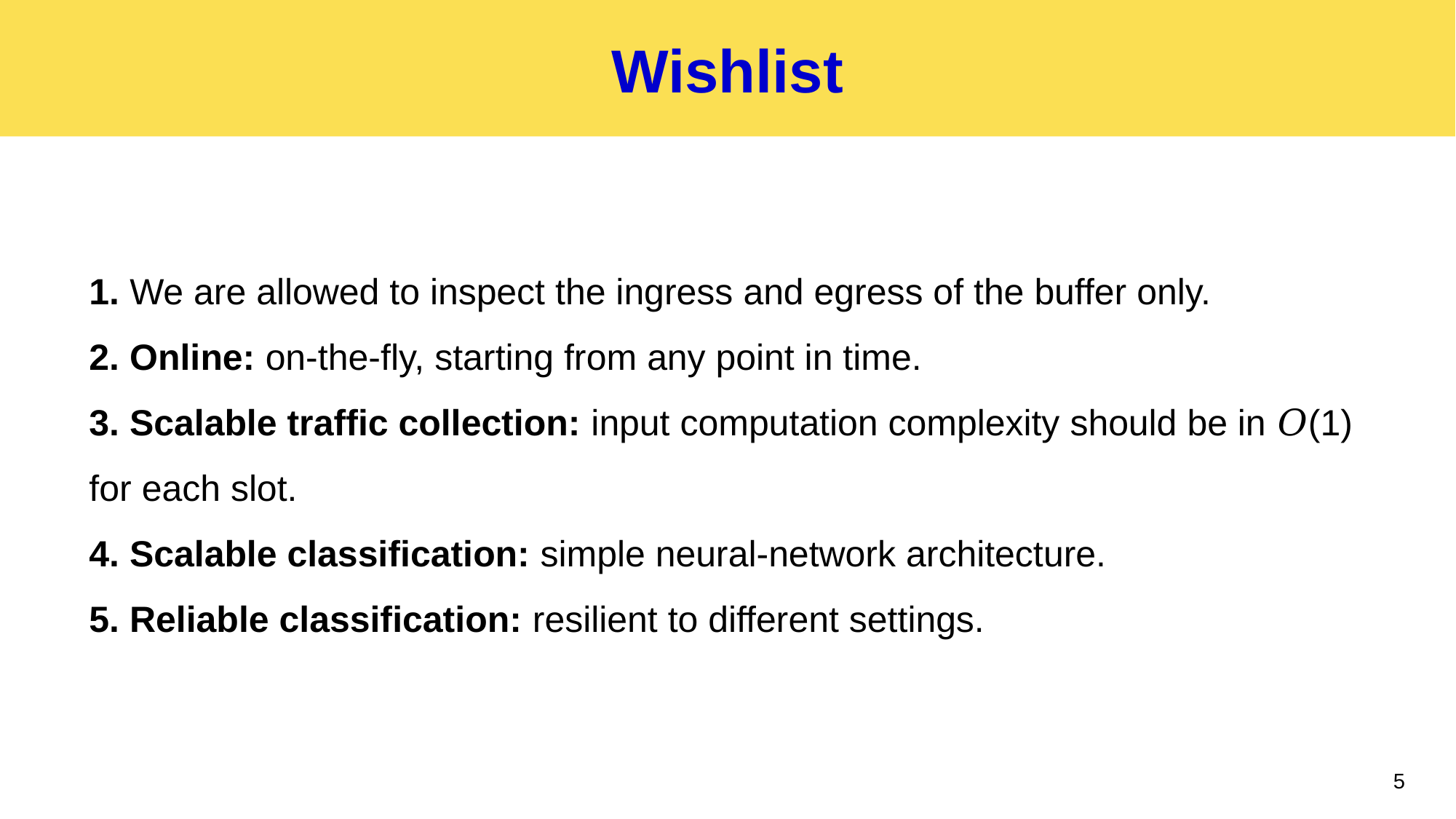

# Wishlist
1. We are allowed to inspect the ingress and egress of the buffer only.
2. Online: on-the-fly, starting from any point in time.
3. Scalable traffic collection: input computation complexity should be in 𝑂(1) for each slot.
4. Scalable classification: simple neural-network architecture.
5. Reliable classification: resilient to different settings.